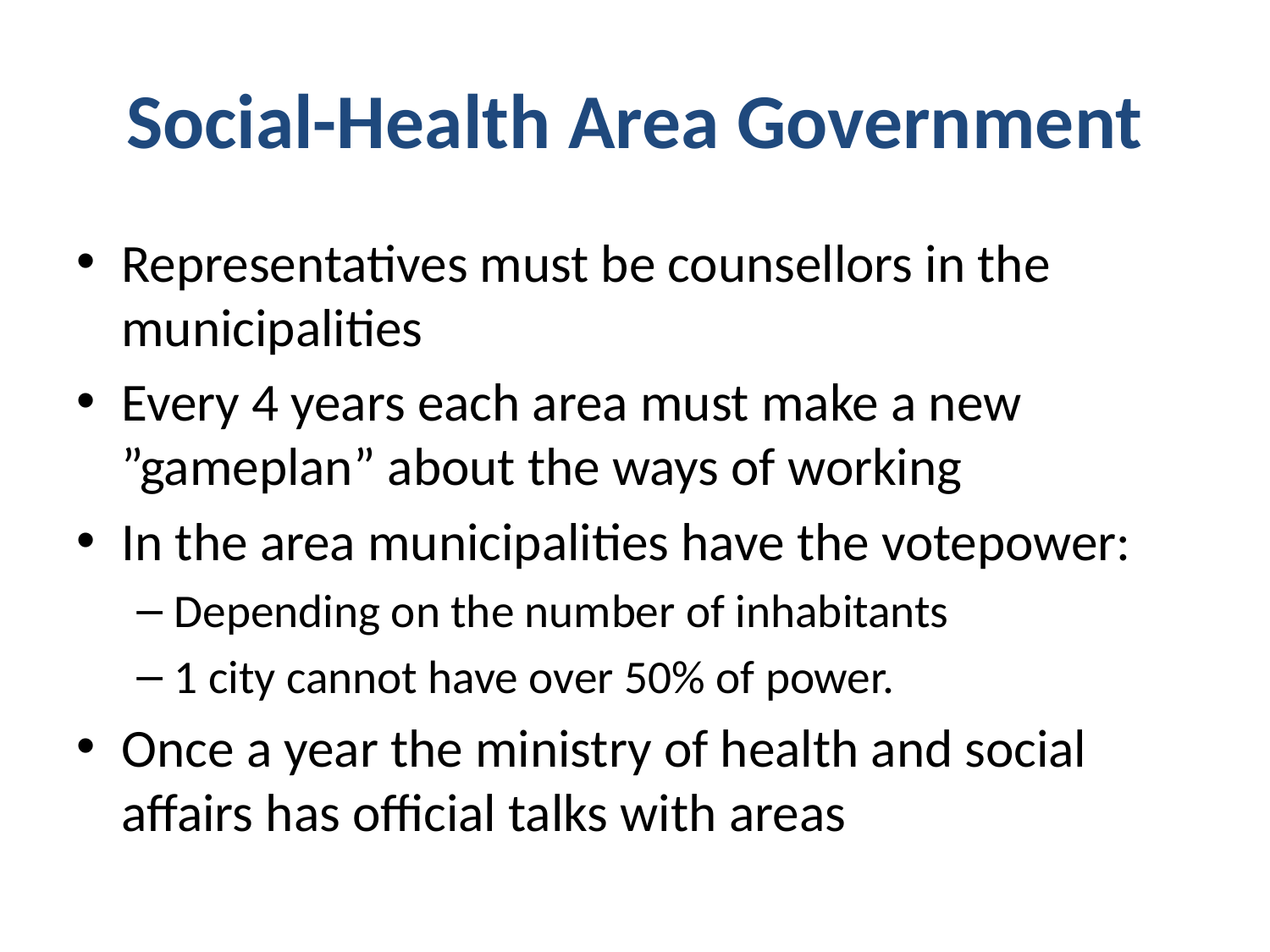

# Social-Health Area Government
Representatives must be counsellors in the municipalities
Every 4 years each area must make a new ”gameplan” about the ways of working
In the area municipalities have the votepower:
Depending on the number of inhabitants
1 city cannot have over 50% of power.
Once a year the ministry of health and social affairs has official talks with areas